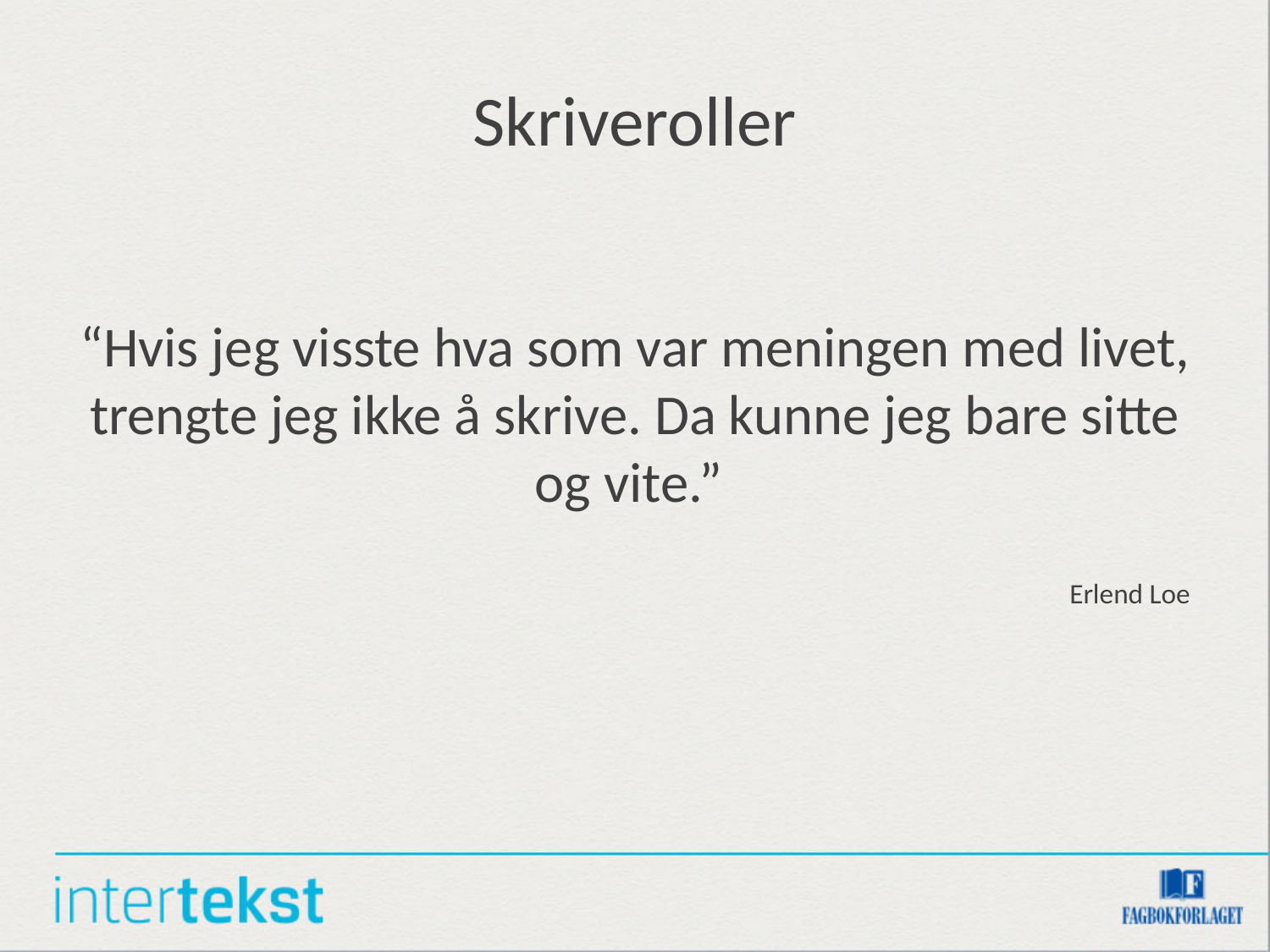

# Skriveroller

“Hvis jeg visste hva som var meningen med livet, trengte jeg ikke å skrive. Da kunne jeg bare sitte og vite.”

Erlend Loe